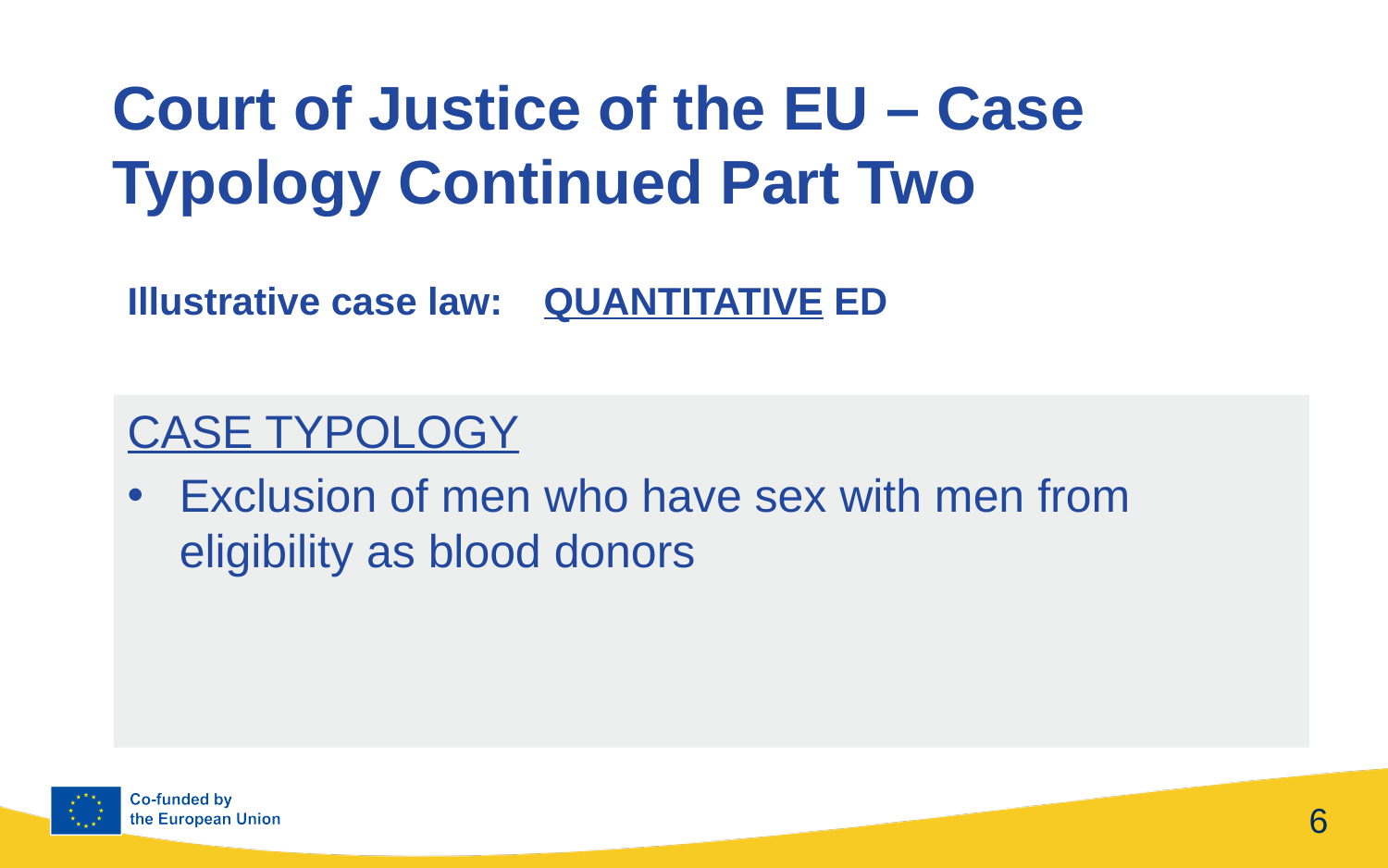

Court of Justice of the EU – Case Typology Continued Part Two
Illustrative case law: 	QUANTITATIVE ED
CASE TYPOLOGY
Exclusion of men who have sex with men from eligibility as blood donors

6